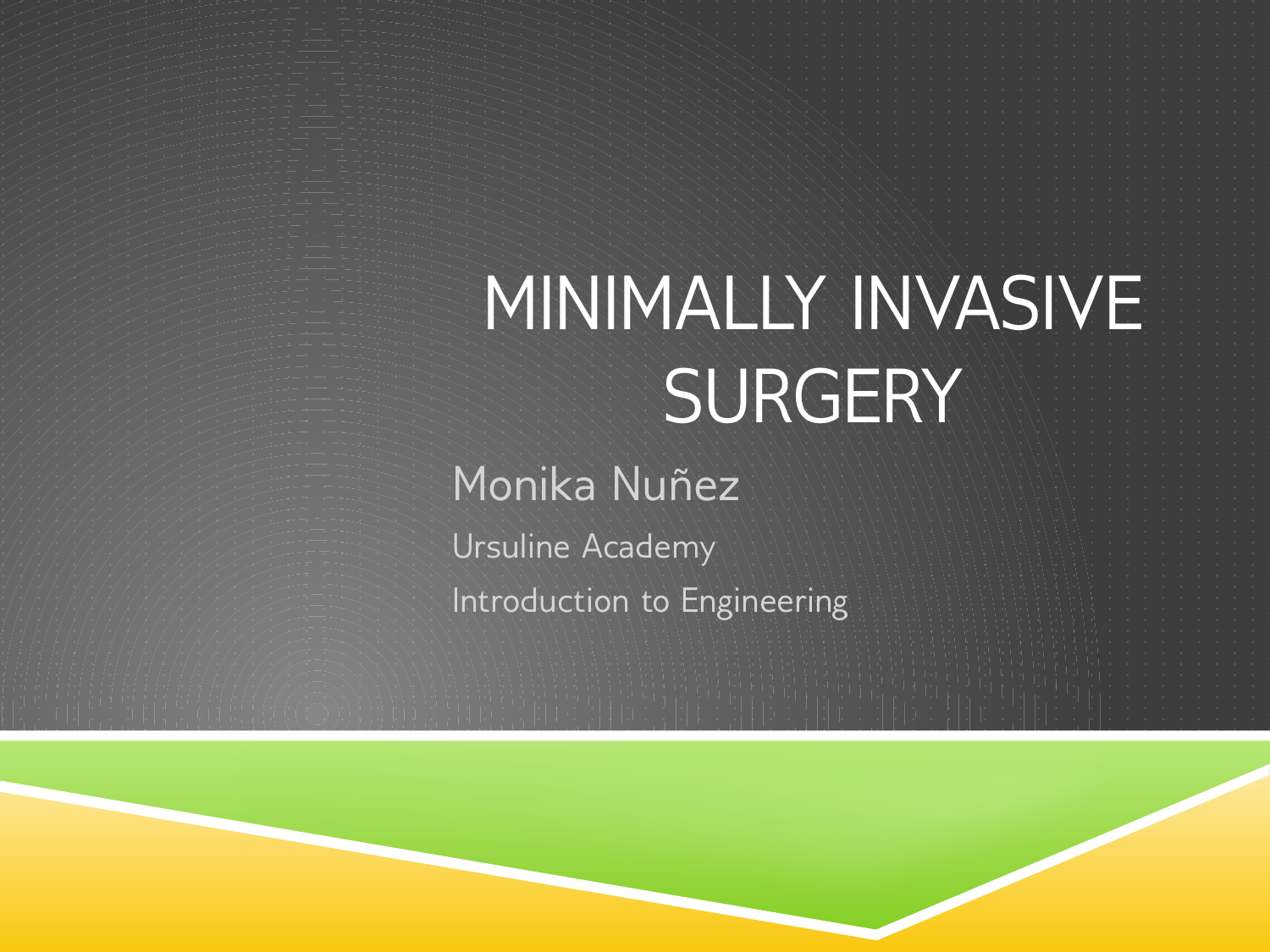

# Minimally Invasive Surgery
Monika Nuñez
Ursuline Academy
Introduction to Engineering